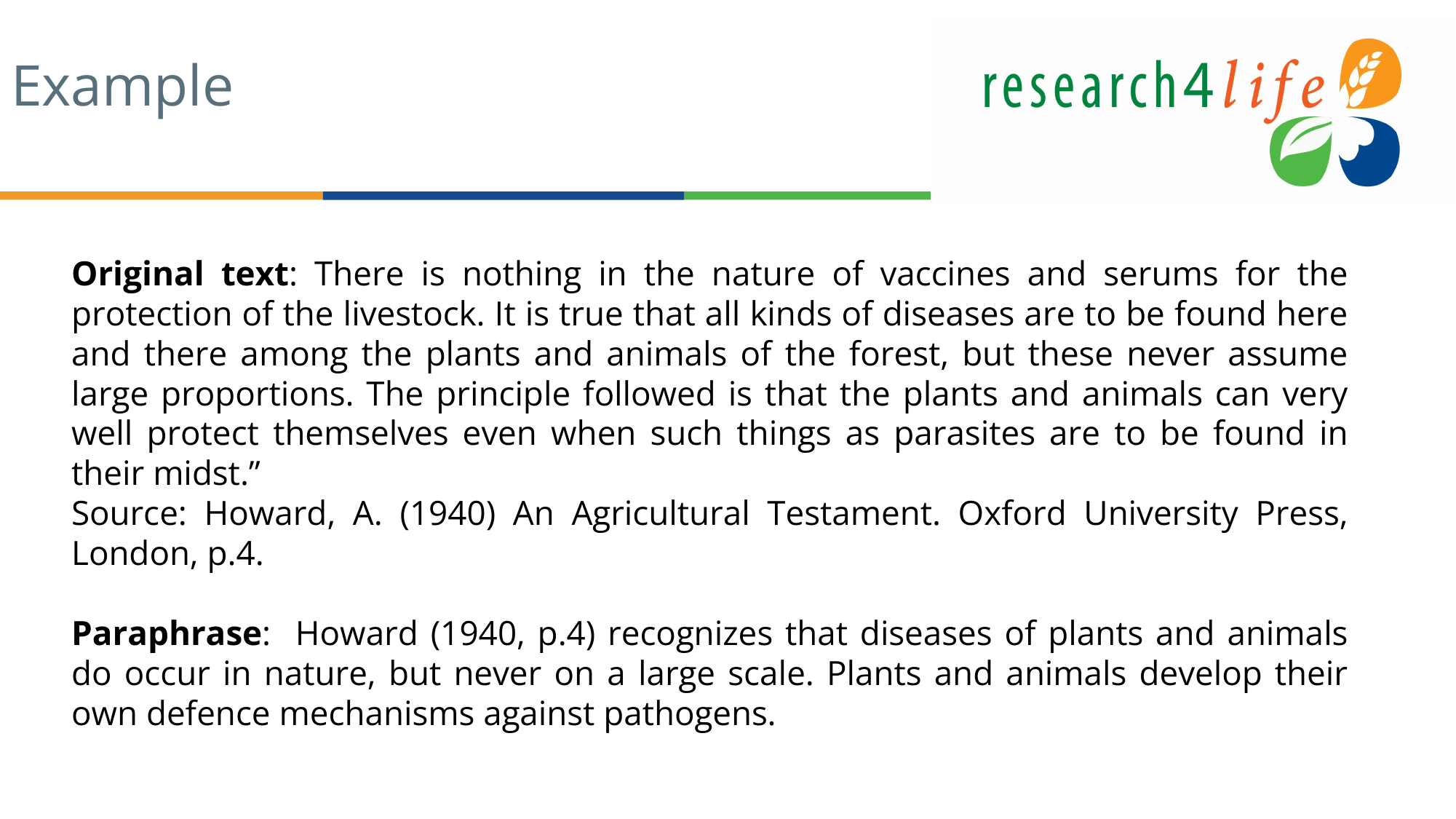

# Example
Original text: There is nothing in the nature of vaccines and serums for the protection of the livestock. It is true that all kinds of diseases are to be found here and there among the plants and animals of the forest, but these never assume large proportions. The principle followed is that the plants and animals can very well protect themselves even when such things as parasites are to be found in their midst.”
Source: Howard, A. (1940) An Agricultural Testament. Oxford University Press, London, p.4.

Paraphrase:  Howard (1940, p.4) recognizes that diseases of plants and animals do occur in nature, but never on a large scale. Plants and animals develop their own defence mechanisms against pathogens.